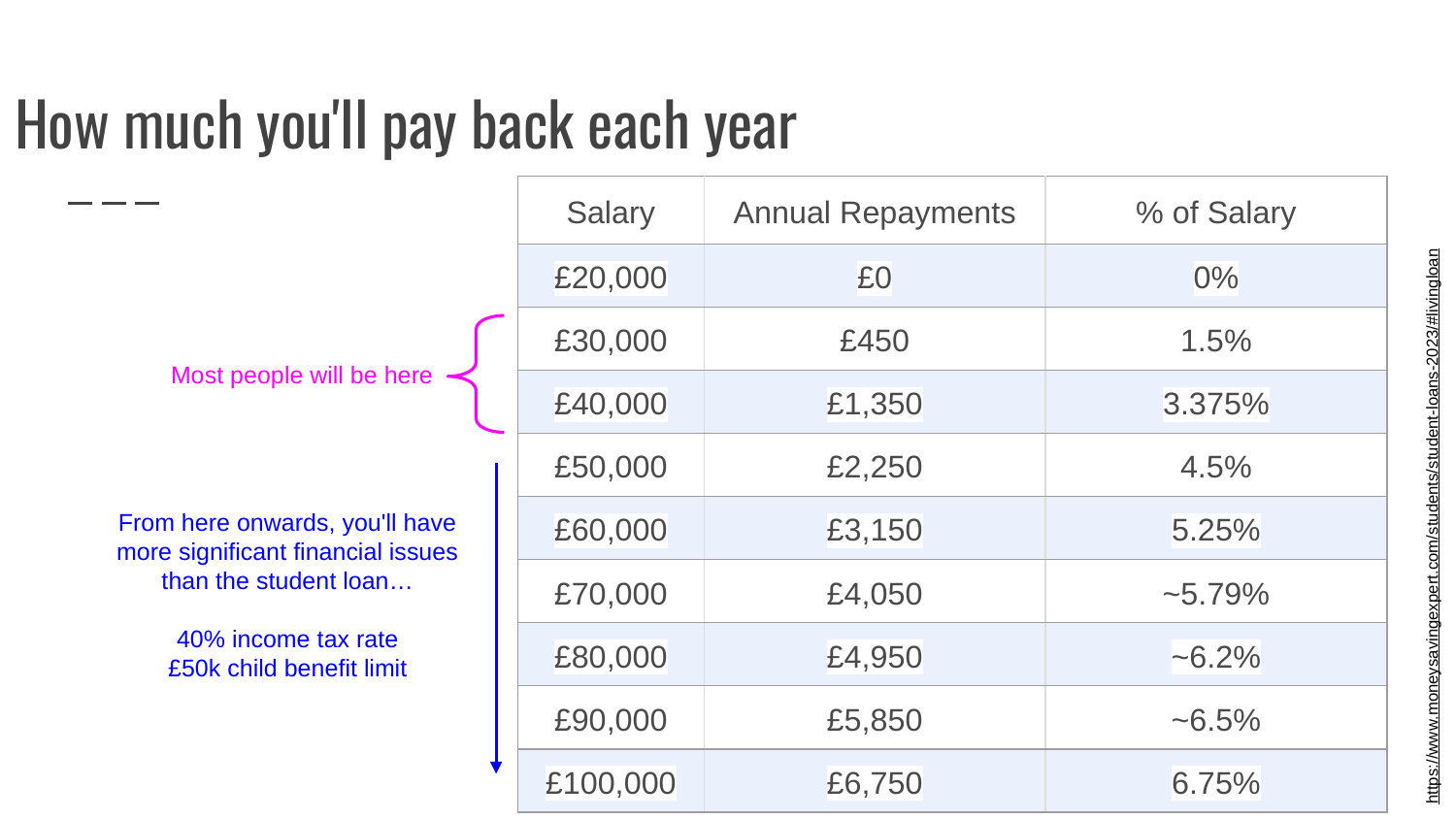

# How much you'll pay back each year
| Salary | Annual Repayments | % of Salary |
| --- | --- | --- |
| £20,000 | £0 | 0% |
| £30,000 | £450 | 1.5% |
| £40,000 | £1,350 | 3.375% |
| £50,000 | £2,250 | 4.5% |
| £60,000 | £3,150 | 5.25% |
| £70,000 | £4,050 | ~5.79% |
| £80,000 | £4,950 | ~6.2% |
| £90,000 | £5,850 | ~6.5% |
| £100,000 | £6,750 | 6.75% |

Most people will be here
https://www.moneysavingexpert.com/students/student-loans-2023/#livingloan
From here onwards, you'll have more significant financial issues than the student loan…

40% income tax rate
£50k child benefit limit